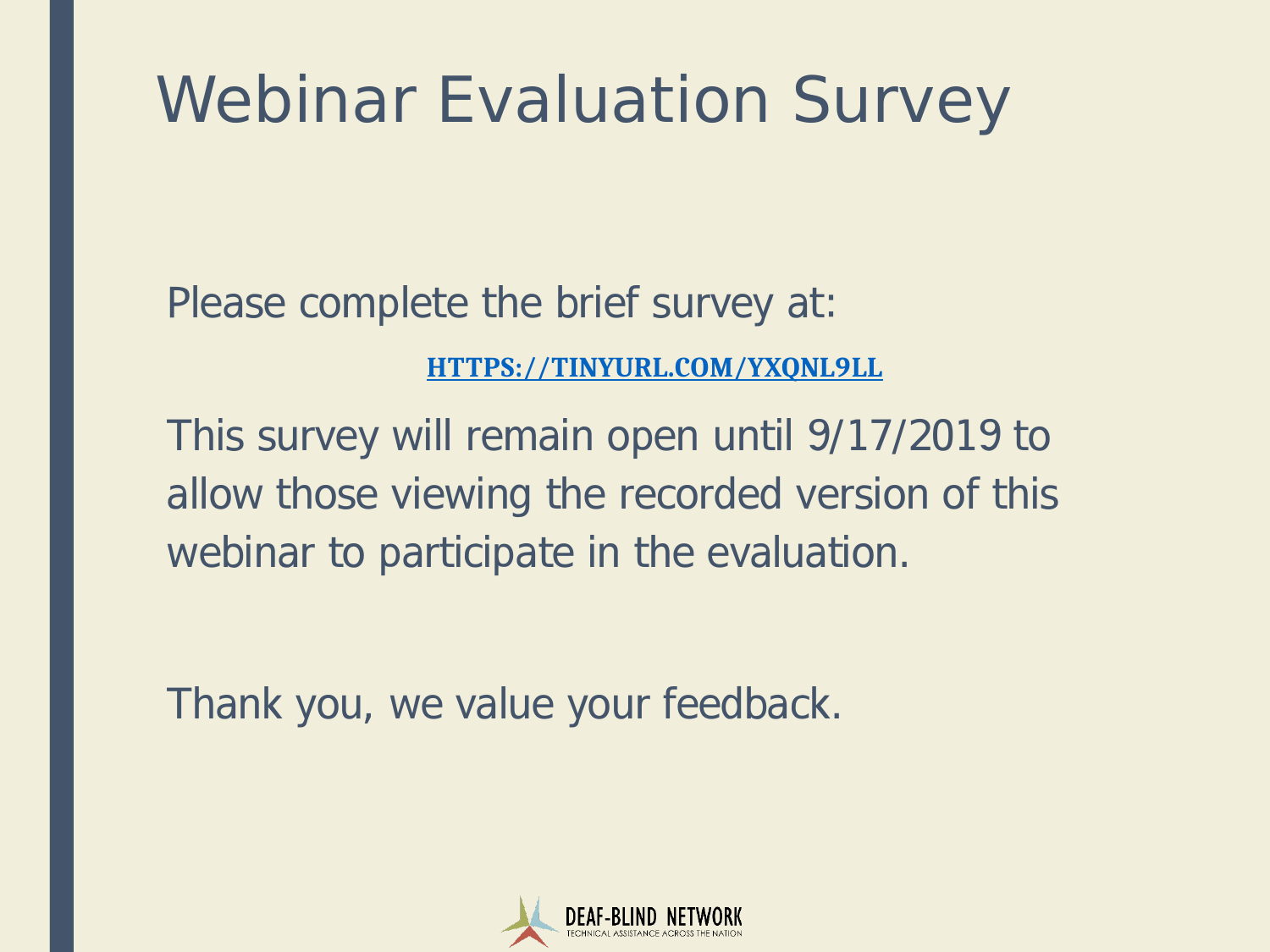

# Webinar Evaluation Survey
Please complete the brief survey at:
HTTPS://TINYURL.COM/YXQNL9LL
This survey will remain open until 9/17/2019 to allow those viewing the recorded version of this webinar to participate in the evaluation.

Thank you, we value your feedback.